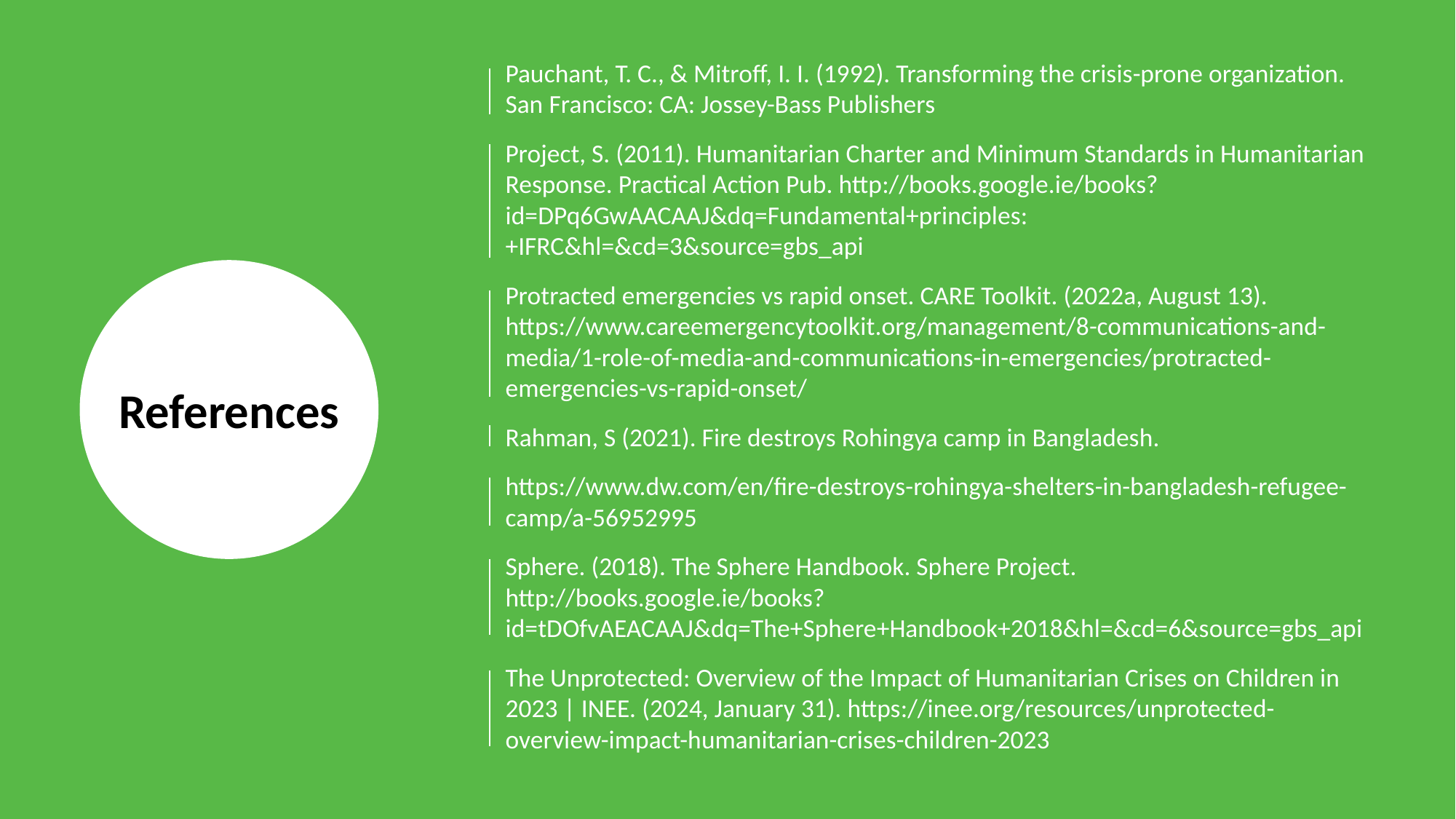

Pauchant, T. C., & Mitroff, I. I. (1992). Transforming the crisis-prone organization. San Francisco: CA: Jossey-Bass Publishers
Project, S. (2011). Humanitarian Charter and Minimum Standards in Humanitarian Response. Practical Action Pub. http://books.google.ie/books?id=DPq6GwAACAAJ&dq=Fundamental+principles:+IFRC&hl=&cd=3&source=gbs_api
Protracted emergencies vs rapid onset. CARE Toolkit. (2022a, August 13). https://www.careemergencytoolkit.org/management/8-communications-and-media/1-role-of-media-and-communications-in-emergencies/protracted-emergencies-vs-rapid-onset/
Rahman, S (2021). Fire destroys Rohingya camp in Bangladesh.
https://www.dw.com/en/fire-destroys-rohingya-shelters-in-bangladesh-refugee-camp/a-56952995
Sphere. (2018). The Sphere Handbook. Sphere Project. http://books.google.ie/books?id=tDOfvAEACAAJ&dq=The+Sphere+Handbook+2018&hl=&cd=6&source=gbs_api
The Unprotected: Overview of the Impact of Humanitarian Crises on Children in 2023 | INEE. (2024, January 31). https://inee.org/resources/unprotected-overview-impact-humanitarian-crises-children-2023

References